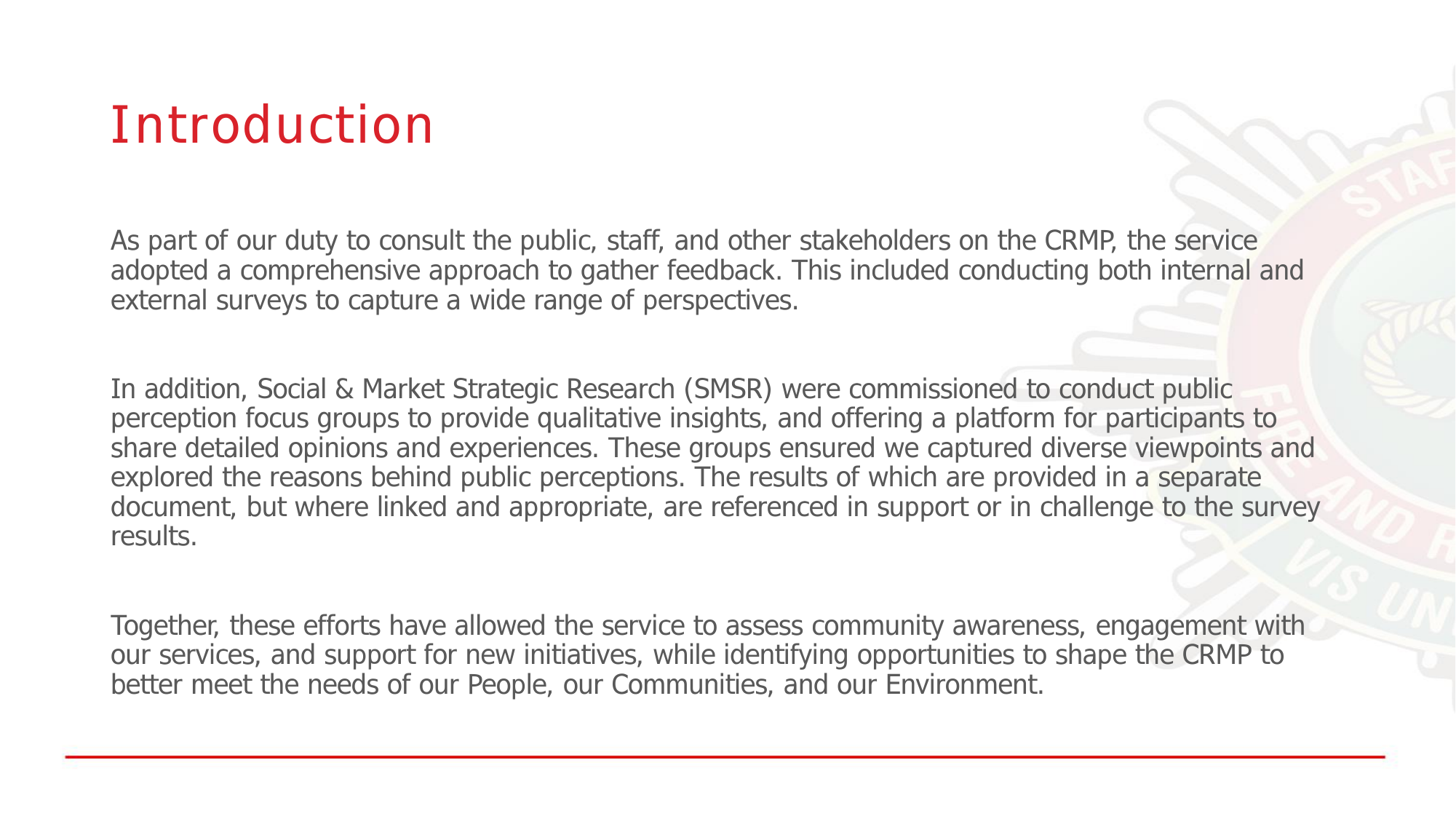

# Introduction

As part of our duty to consult the public, staff, and other stakeholders on the CRMP, the service adopted a comprehensive approach to gather feedback. This included conducting both internal and external surveys to capture a wide range of perspectives.

In addition, Social & Market Strategic Research (SMSR) were commissioned to conduct public perception focus groups to provide qualitative insights, and offering a platform for participants to share detailed opinions and experiences. These groups ensured we captured diverse viewpoints and explored the reasons behind public perceptions. The results of which are provided in a separate document, but where linked and appropriate, are referenced in support or in challenge to the survey results.

Together, these efforts have allowed the service to assess community awareness, engagement with our services, and support for new initiatives, while identifying opportunities to shape the CRMP to better meet the needs of our People, our Communities, and our Environment.